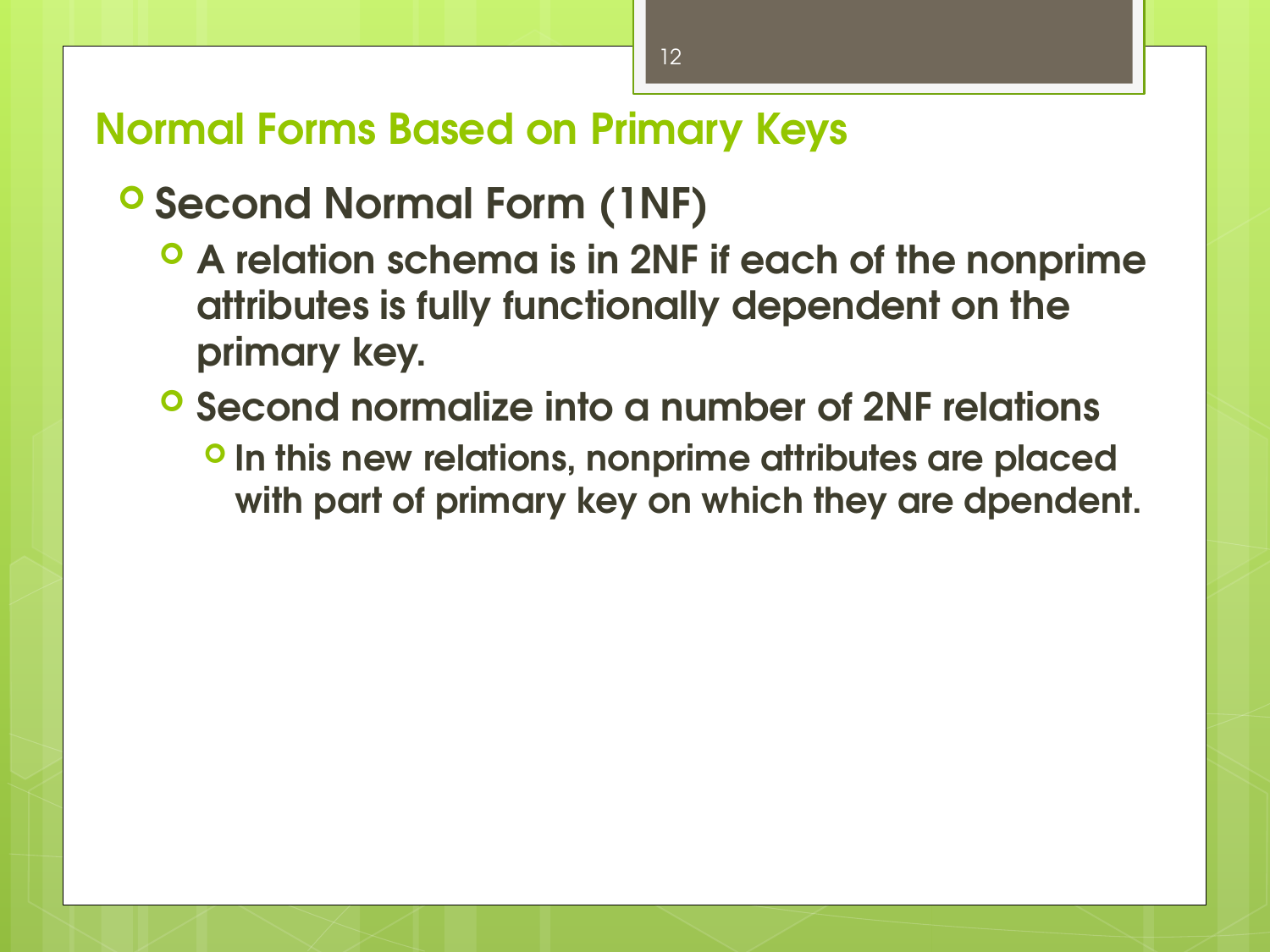

12
# Normal Forms Based on Primary Keys
Second Normal Form (1NF)
A relation schema is in 2NF if each of the nonprime attributes is fully functionally dependent on the primary key.
Second normalize into a number of 2NF relations
In this new relations, nonprime attributes are placed with part of primary key on which they are dpendent.